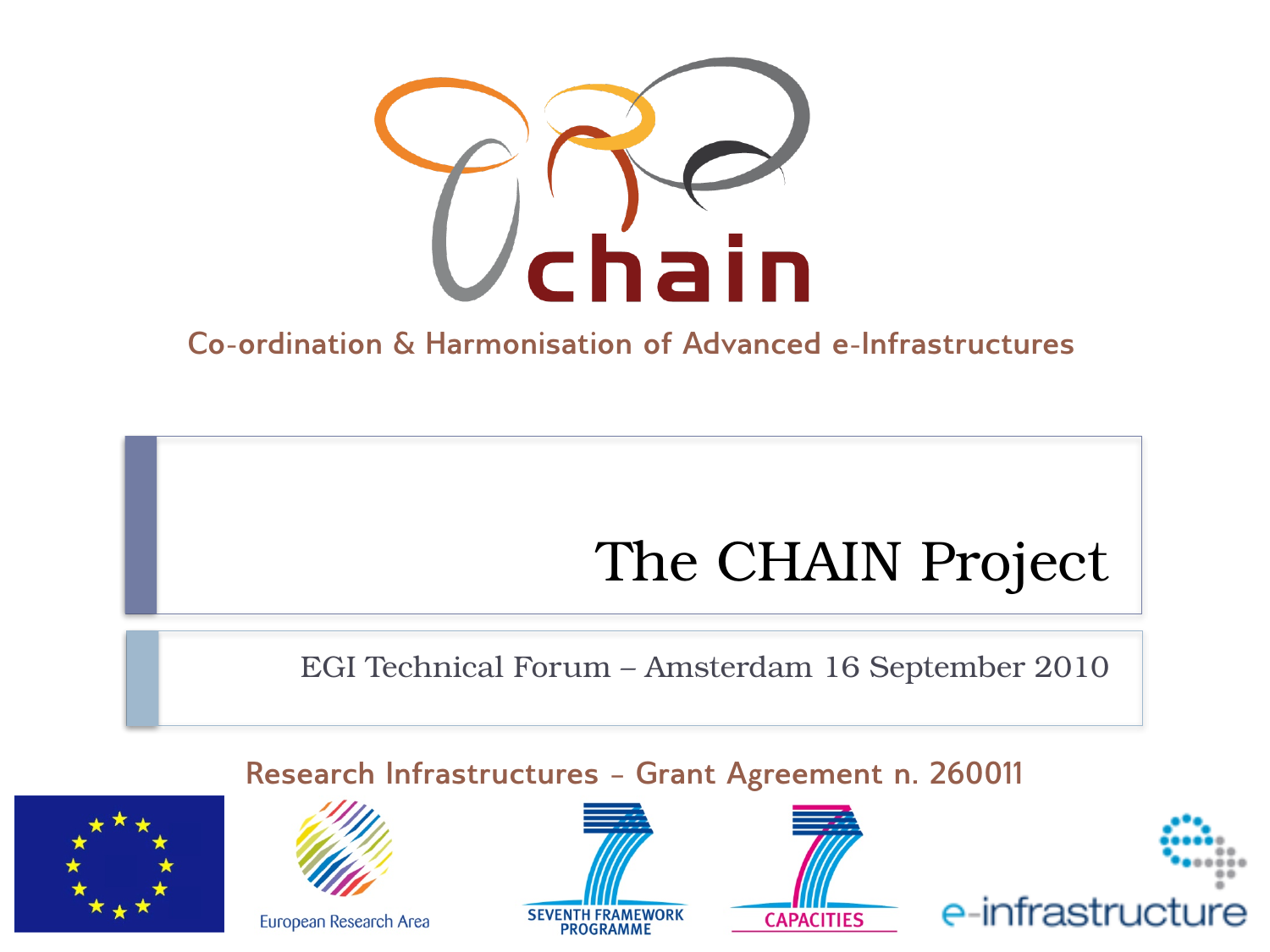

# The CHAIN Project
EGI Technical Forum – Amsterdam 16 September 2010